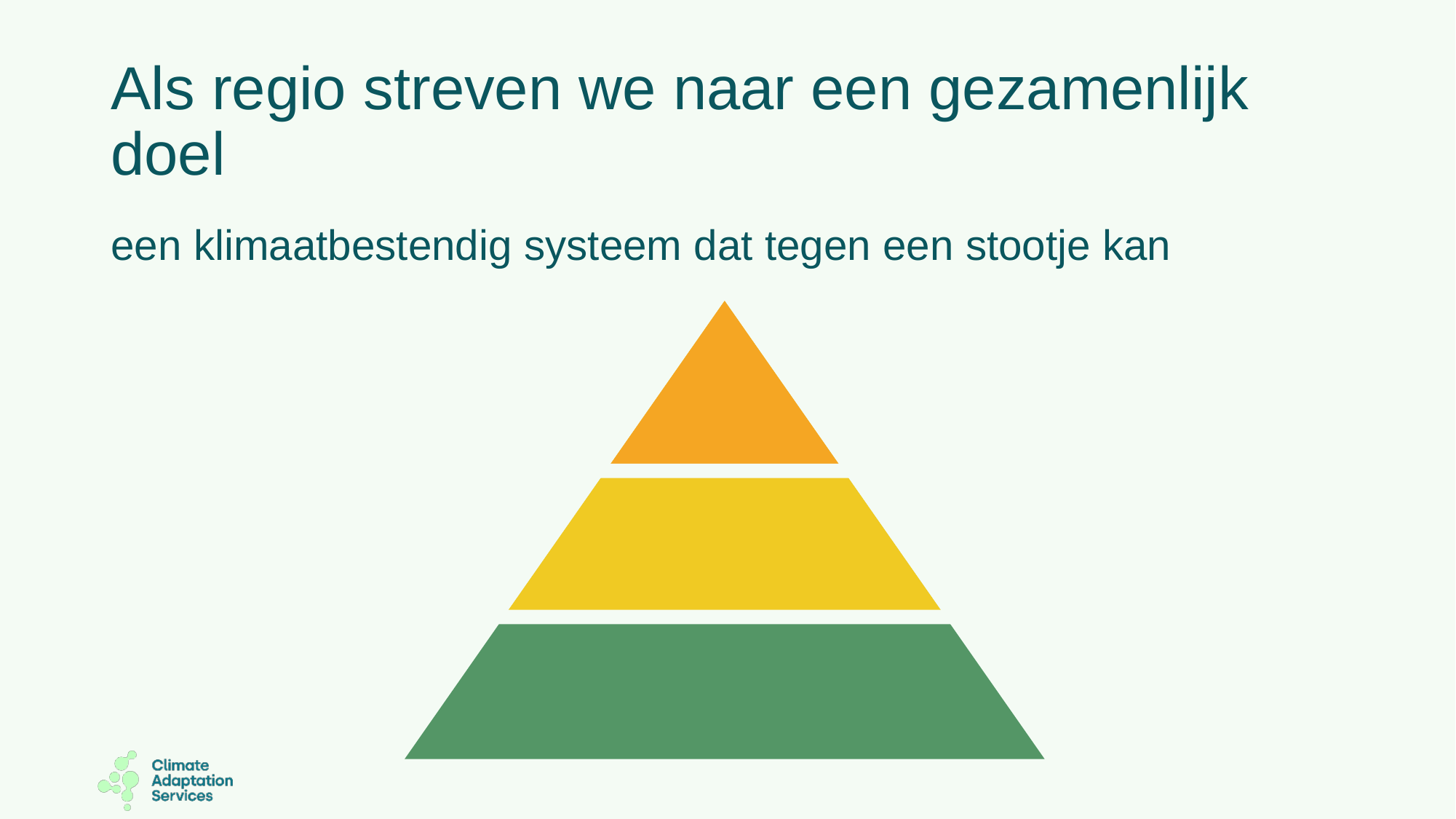

# Als regio streven we naar een gezamenlijk doel
een klimaatbestendig systeem dat tegen een stootje kan